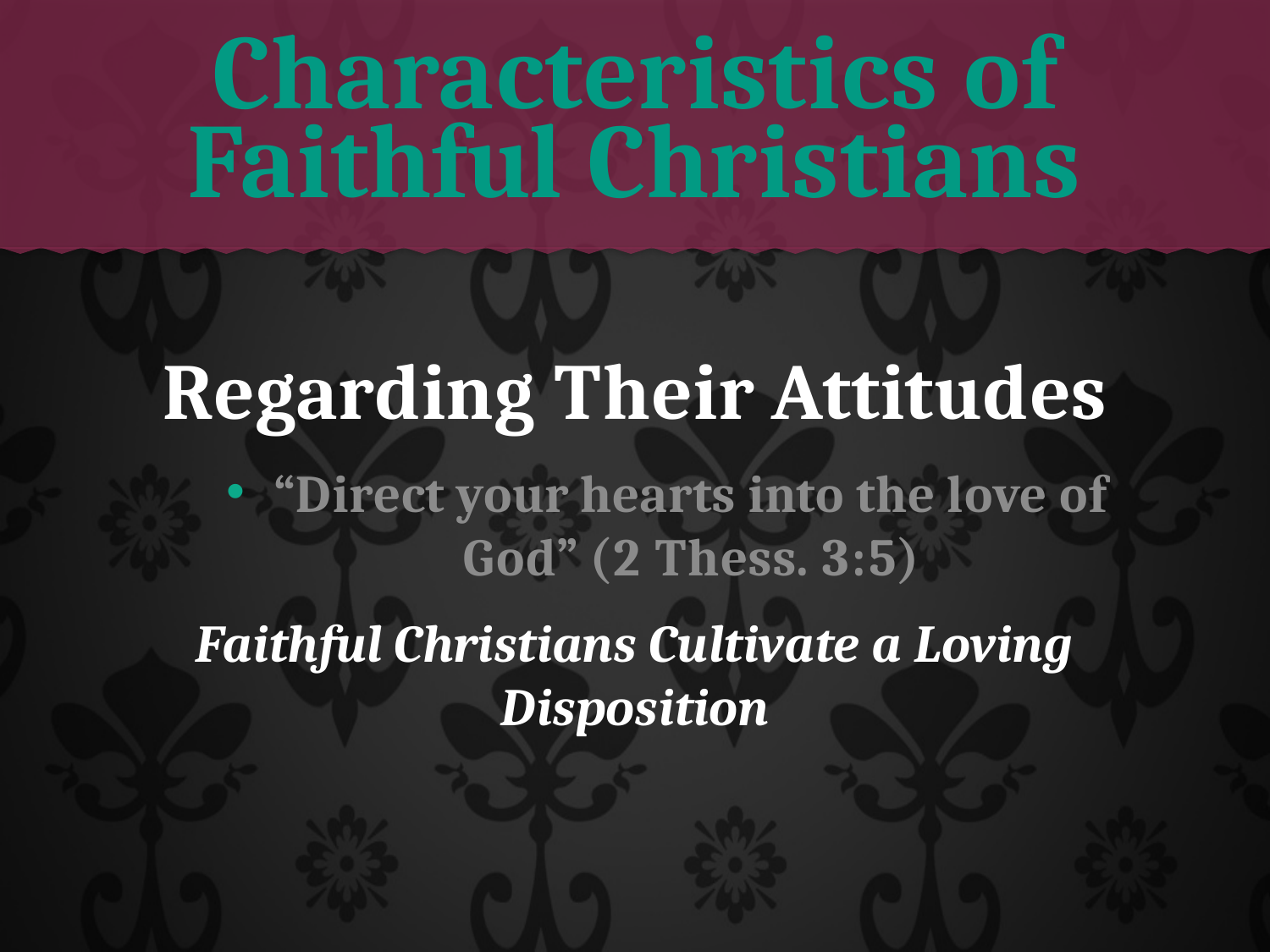

# Characteristics of Faithful Christians
Regarding Their Attitudes
“Direct your hearts into the love of God” (2 Thess. 3:5)
Faithful Christians Cultivate a Loving Disposition